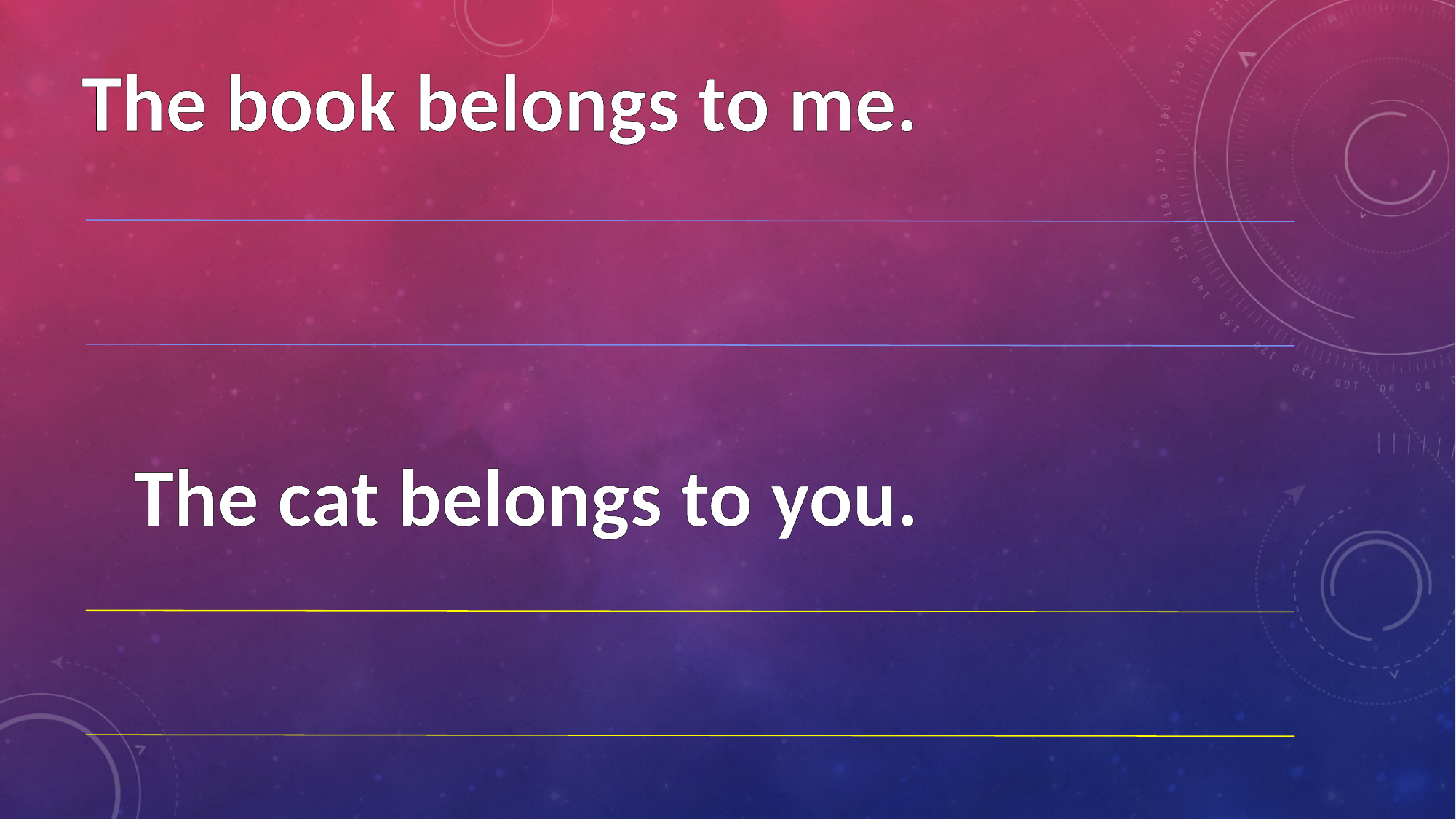

The book belongs to me.
The cat belongs to you.